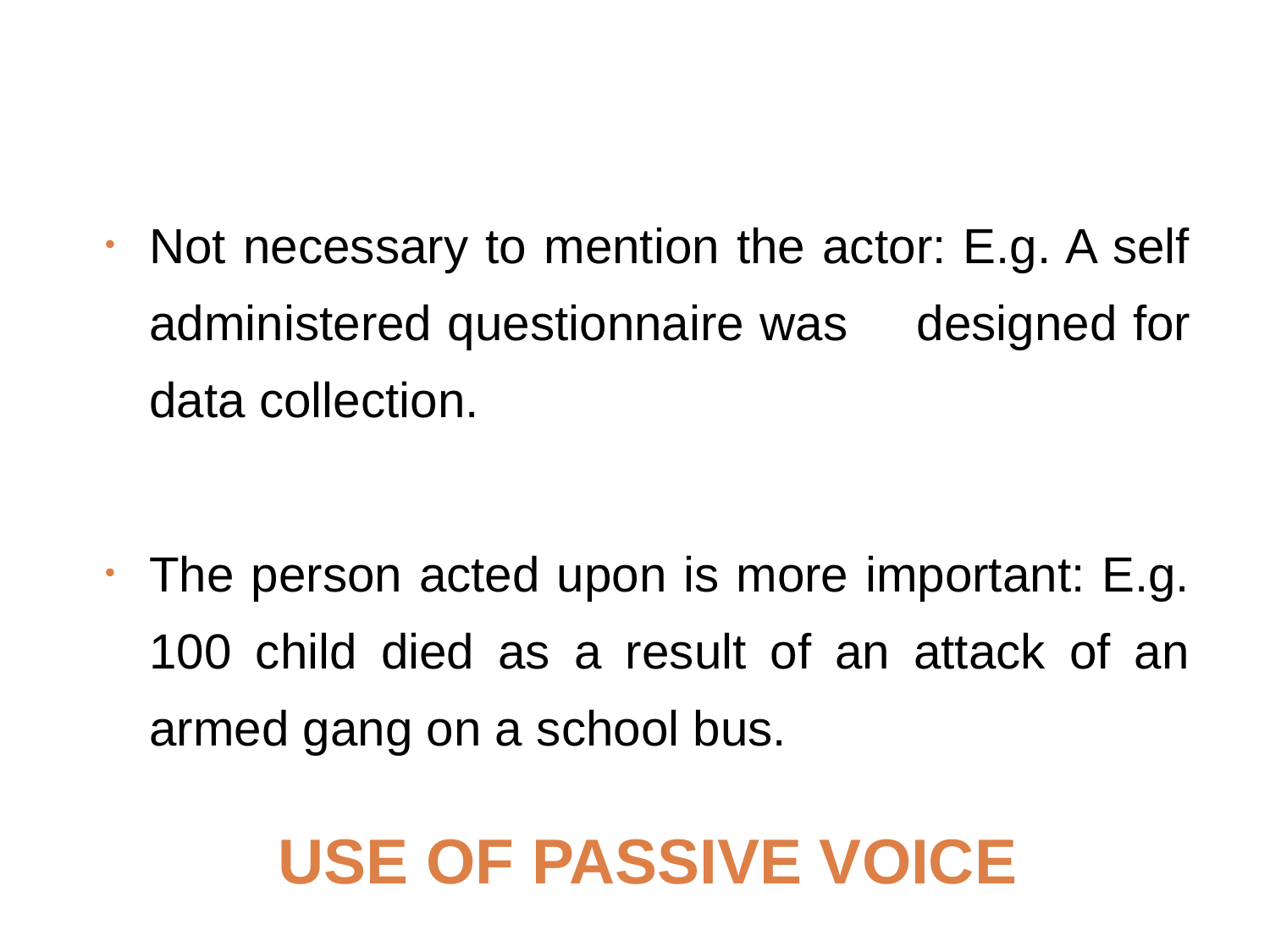

Not necessary to mention the actor: E.g. A self administered questionnaire was 	designed for data collection.

The person acted upon is more important: E.g. 100 child died as a result of an attack of an armed gang on a school bus.

USE OF PASSIVE VOICE